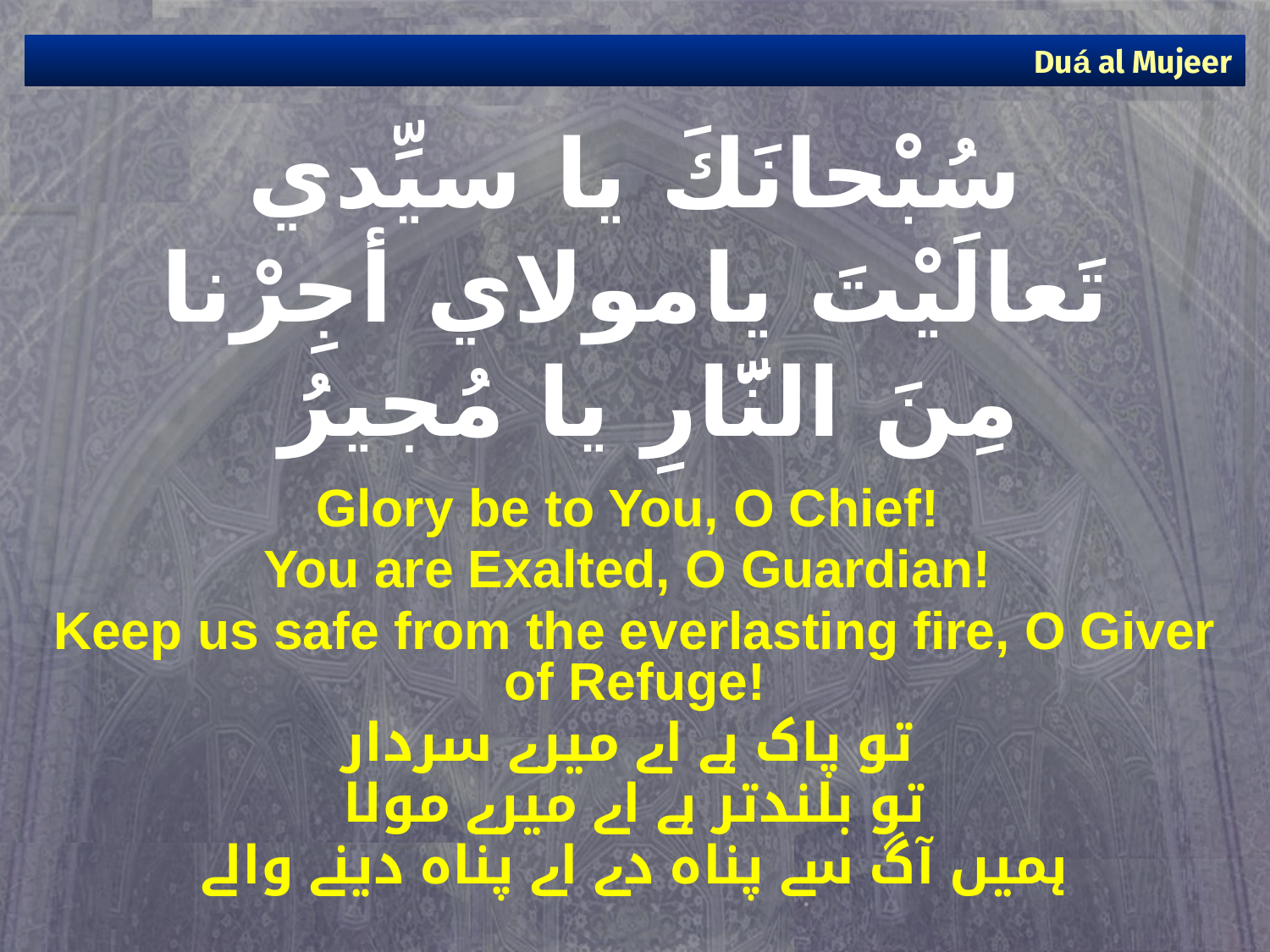

Duá al Mujeer
# سُبْحانَكَ يا سيِّدي تَعالَيْتَ يامولاي أجِرْنا مِنَ النَّارِ يا مُجيرُ
Glory be to You, O Chief!
You are Exalted, O Guardian!
Keep us safe from the everlasting fire, O Giver of Refuge!
تو پاک ہے اے میرے سردار
تو بلندتر ہے اے میرے مولا
ہمیں آگ سے پناہ دے اے پناہ دینے والے